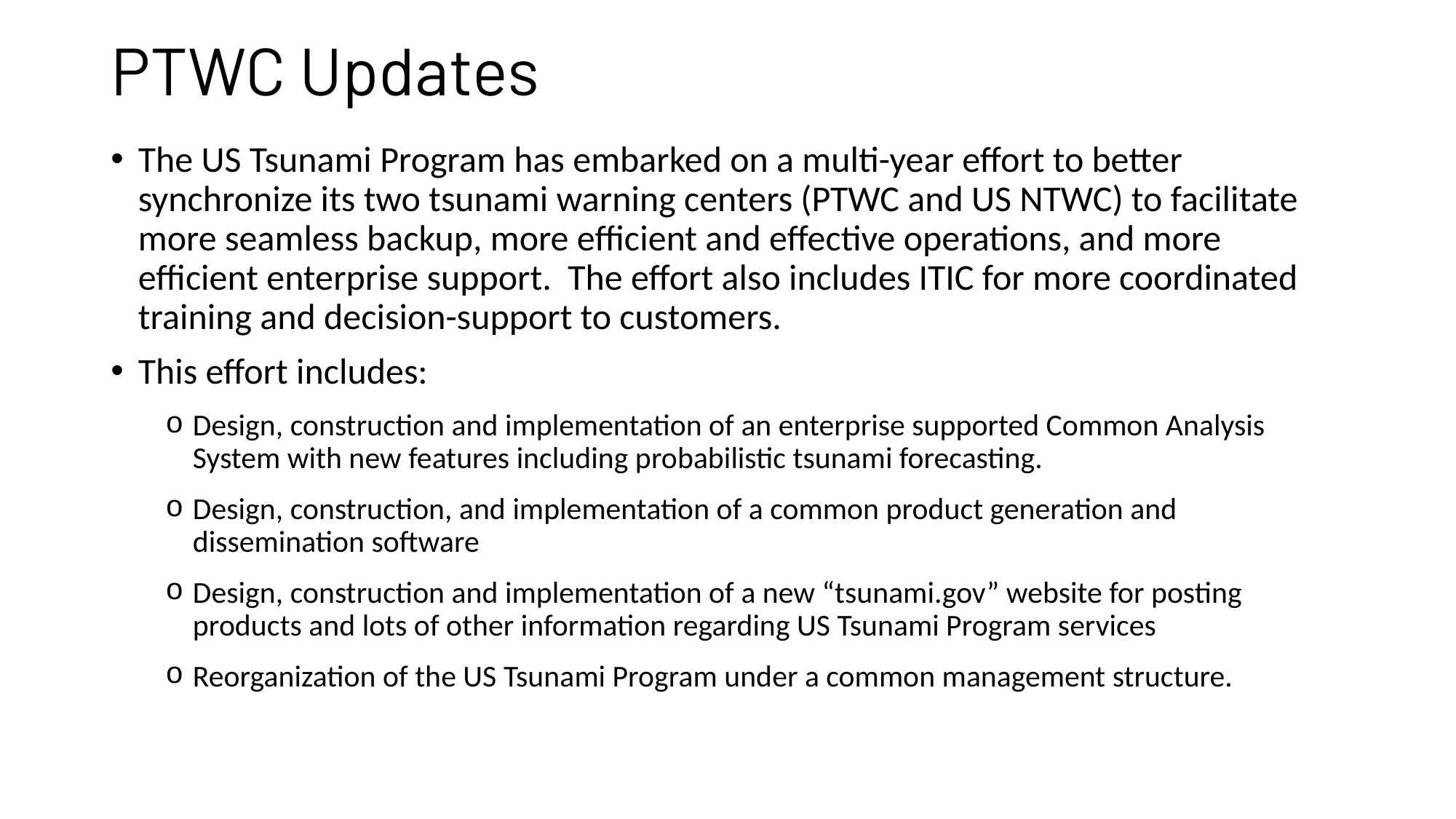

# PTWC Updates
The US Tsunami Program has embarked on a multi-year effort to better synchronize its two tsunami warning centers (PTWC and US NTWC) to facilitate more seamless backup, more efficient and effective operations, and more efficient enterprise support.  The effort also includes ITIC for more coordinated training and decision-support to customers.
This effort includes:
Design, construction and implementation of an enterprise supported Common Analysis System with new features including probabilistic tsunami forecasting.
Design, construction, and implementation of a common product generation and dissemination software
Design, construction and implementation of a new “tsunami.gov” website for posting products and lots of other information regarding US Tsunami Program services
Reorganization of the US Tsunami Program under a common management structure.